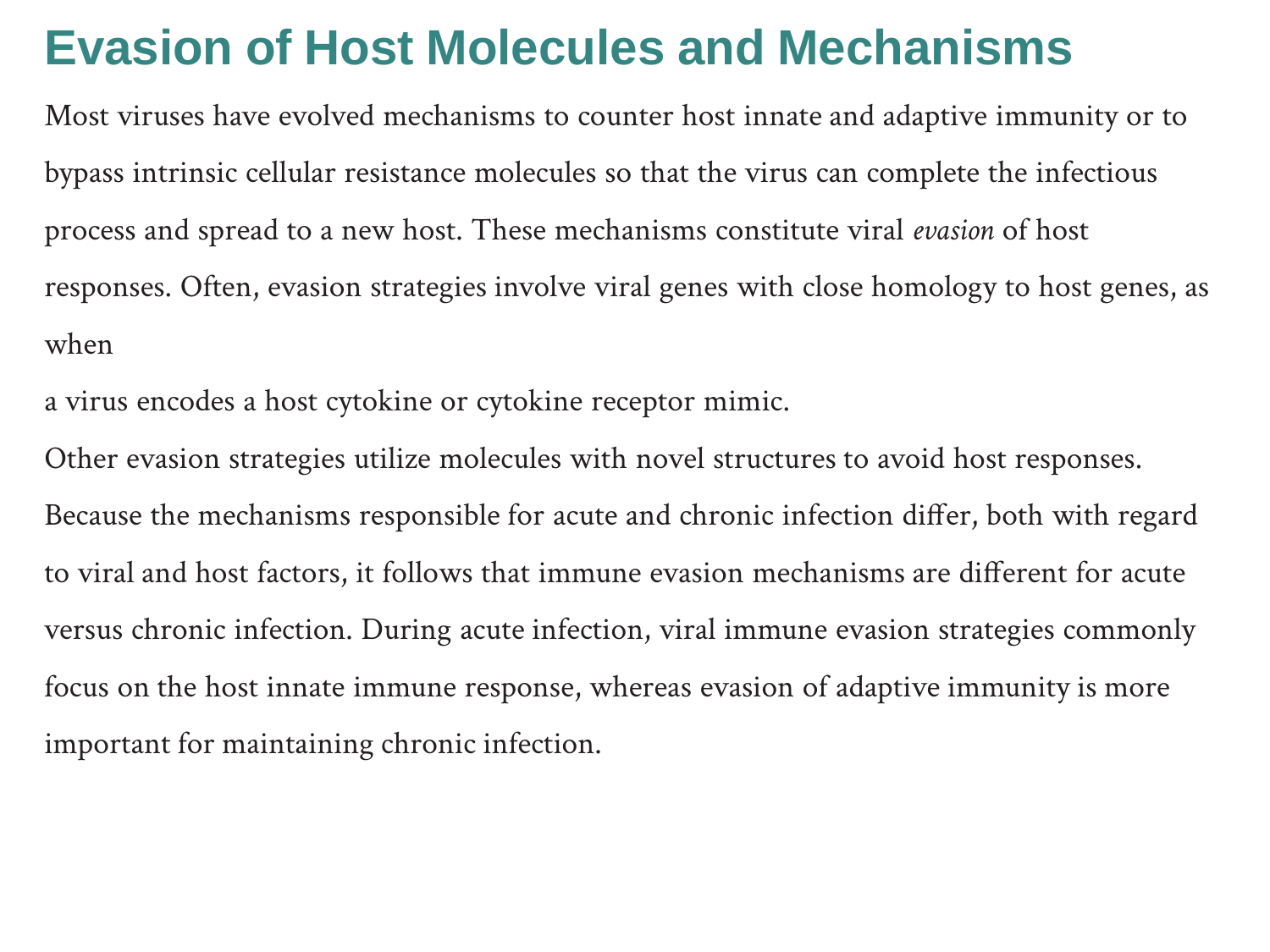

Evasion of Host Molecules and Mechanisms
Most viruses have evolved mechanisms to counter host innate and adaptive immunity or to bypass intrinsic cellular resistance molecules so that the virus can complete the infectious
process and spread to a new host. These mechanisms constitute viral evasion of host responses. Often, evasion strategies involve viral genes with close homology to host genes, as when
a virus encodes a host cytokine or cytokine receptor mimic.
Other evasion strategies utilize molecules with novel structures to avoid host responses. Because the mechanisms responsible for acute and chronic infection differ, both with regard to viral and host factors, it follows that immune evasion mechanisms are different for acute versus chronic infection. During acute infection, viral immune evasion strategies commonly focus on the host innate immune response, whereas evasion of adaptive immunity is more important for maintaining chronic infection.